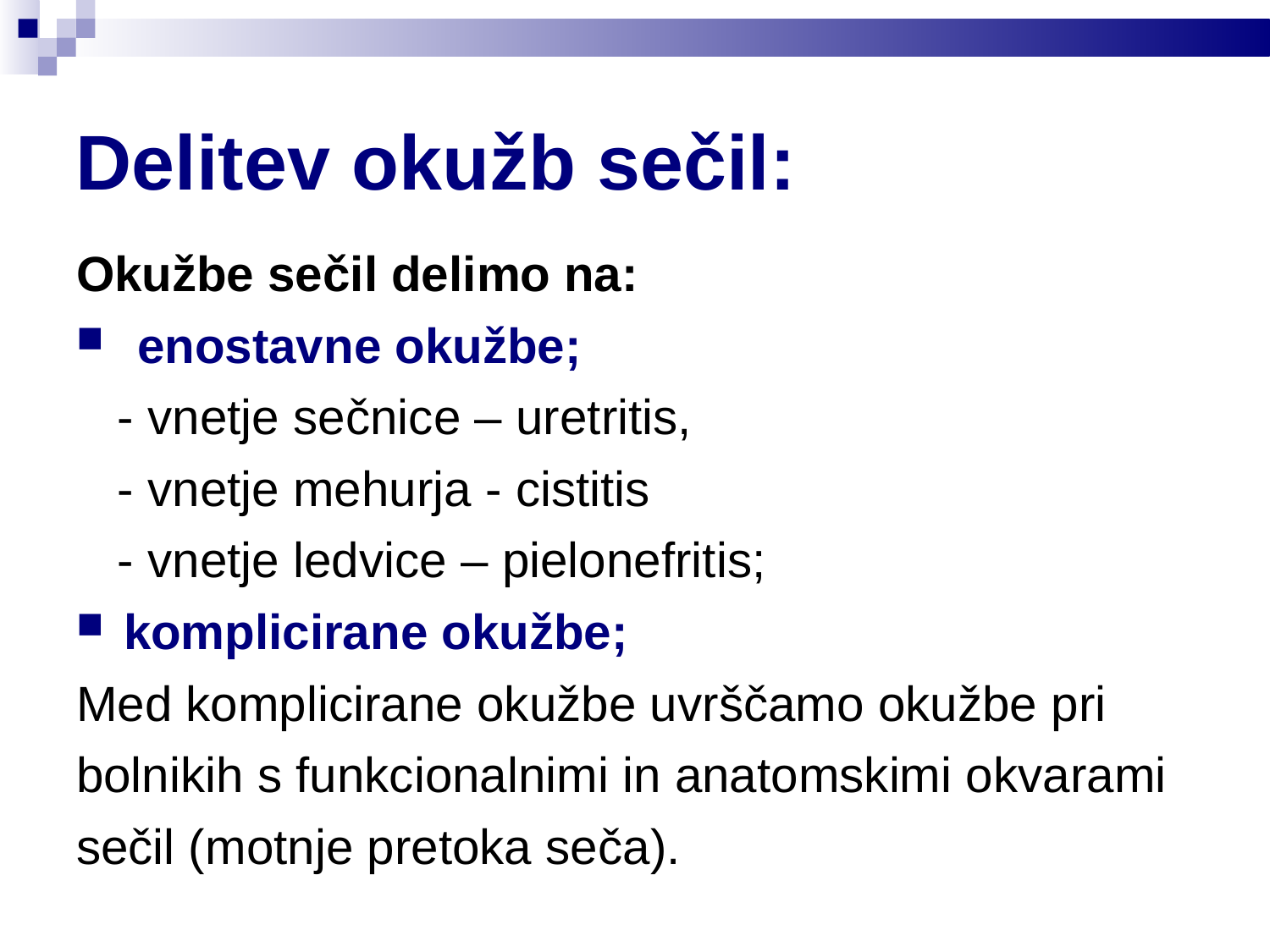

Delitev okužb sečil:
Okužbe sečil delimo na:
 enostavne okužbe;
   - vnetje sečnice – uretritis,
   - vnetje mehurja - cistitis
   - vnetje ledvice – pielonefritis;
komplicirane okužbe;
Med komplicirane okužbe uvrščamo okužbe pri
bolnikih s funkcionalnimi in anatomskimi okvarami
sečil (motnje pretoka seča).